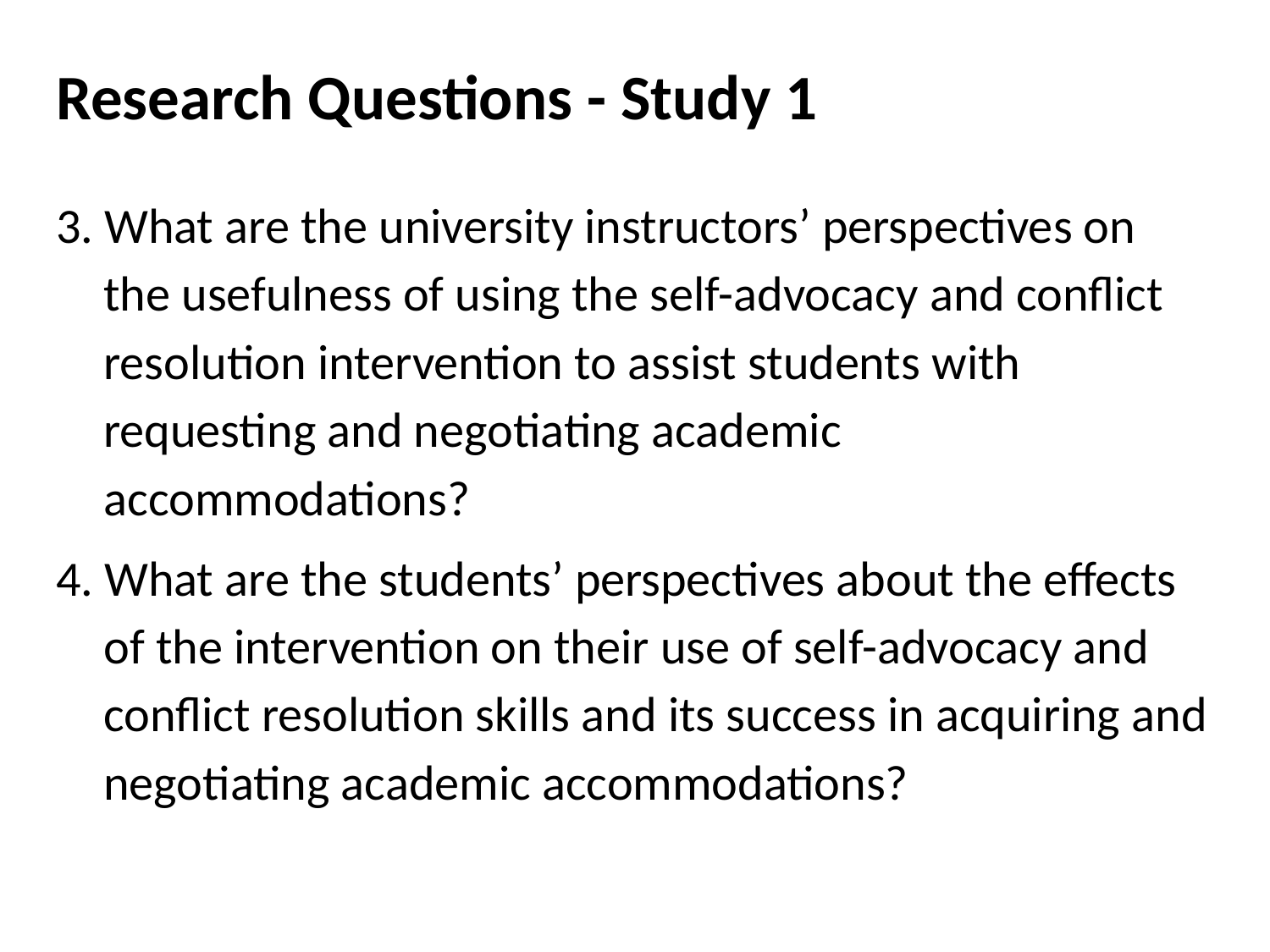

# Research Questions - Study 1
3. What are the university instructors’ perspectives on   the usefulness of using the self-advocacy and conflict resolution intervention to assist students with requesting and negotiating academic accommodations?
4. What are the students’ perspectives about the effects of the intervention on their use of self-advocacy and conflict resolution skills and its success in acquiring and negotiating academic accommodations?